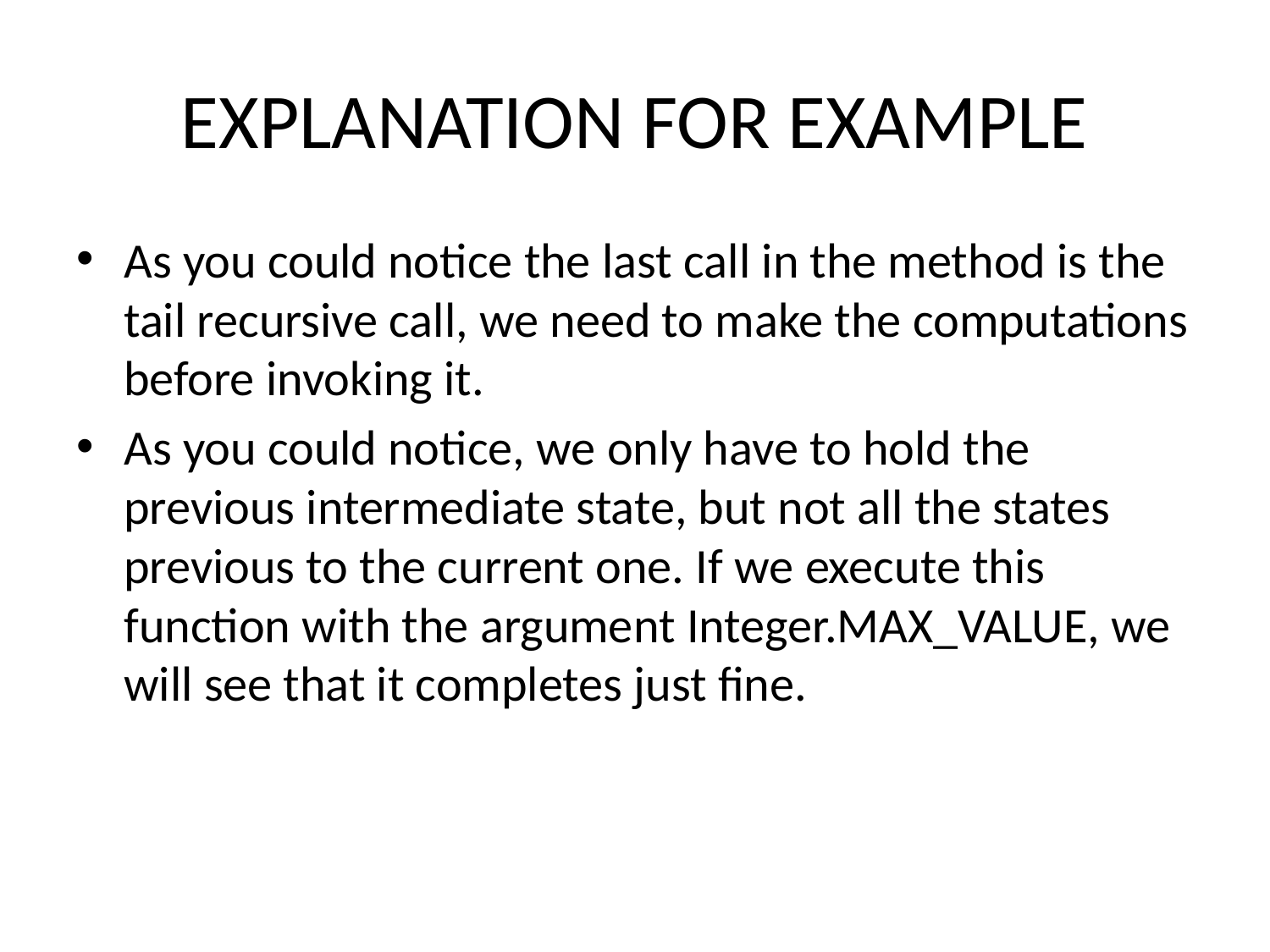

# EXPLANATION FOR EXAMPLE
As you could notice the last call in the method is the tail recursive call, we need to make the computations before invoking it.
As you could notice, we only have to hold the previous intermediate state, but not all the states previous to the current one. If we execute this function with the argument Integer.MAX_VALUE, we will see that it completes just fine.